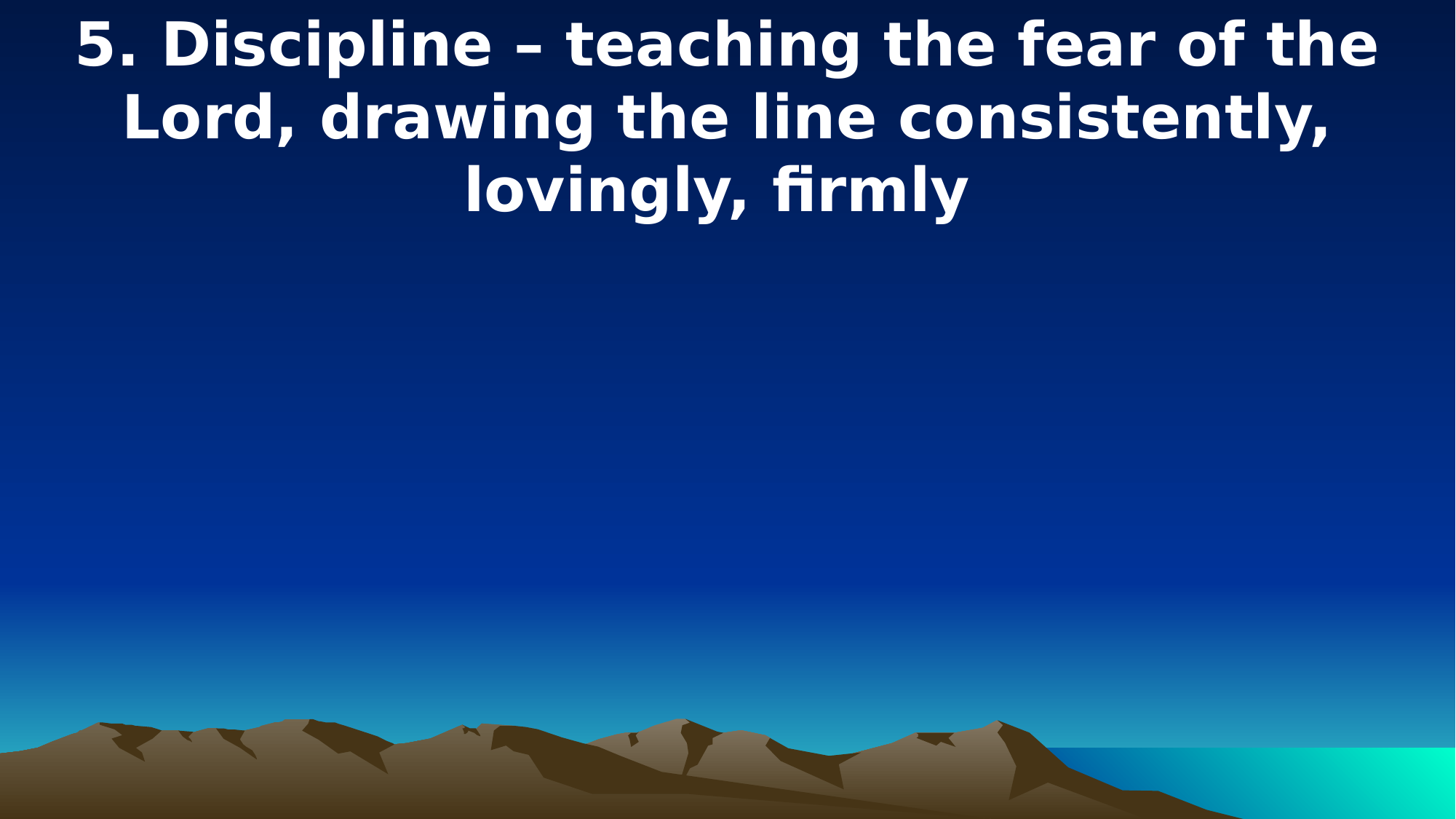

5. Discipline – teaching the fear of the Lord, drawing the line consistently, lovingly, firmly